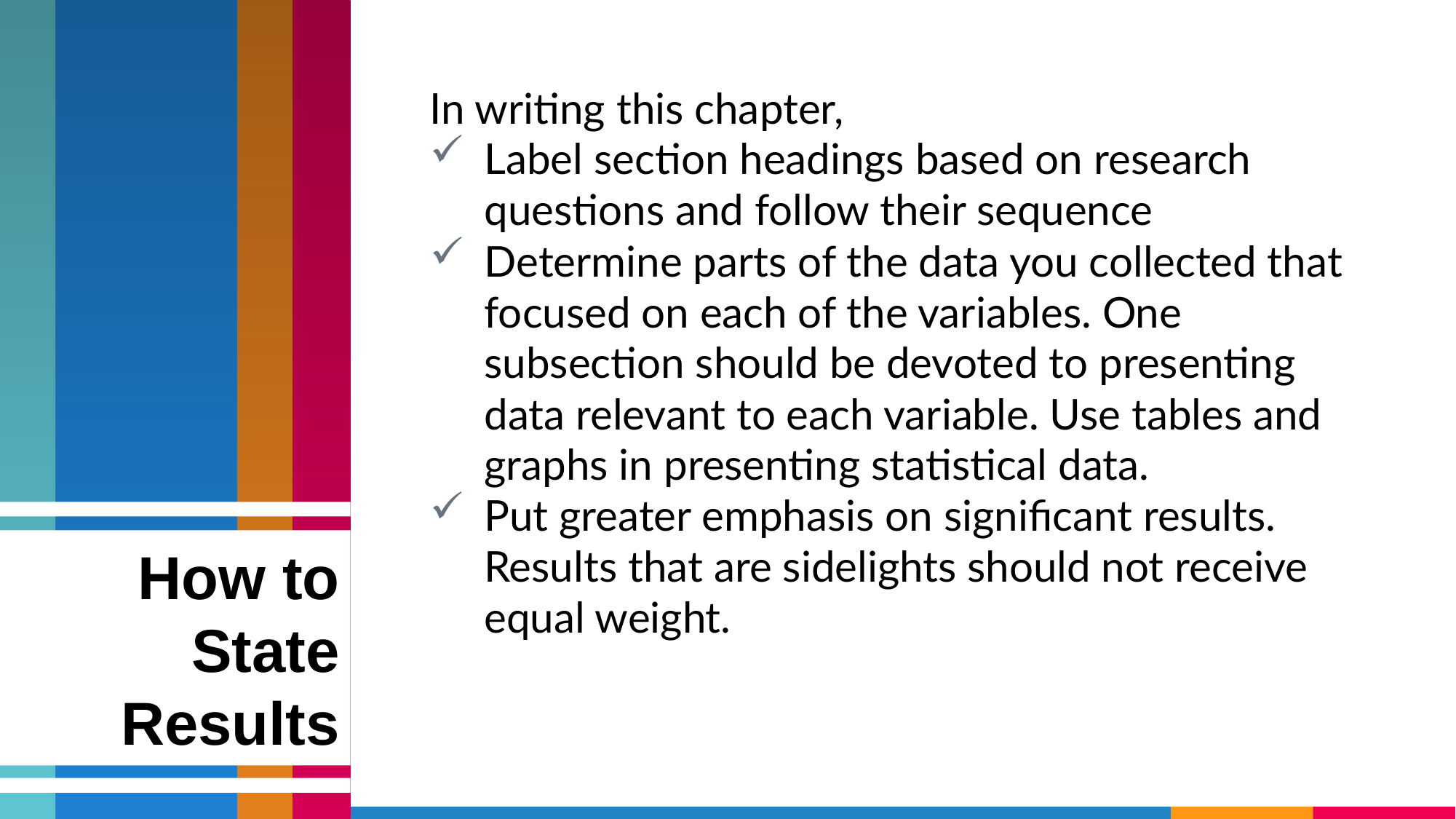

In writing this chapter,
Label section headings based on research questions and follow their sequence
Determine parts of the data you collected that focused on each of the variables. One subsection should be devoted to presenting data relevant to each variable. Use tables and graphs in presenting statistical data.
Put greater emphasis on significant results. Results that are sidelights should not receive equal weight.

How to State Results